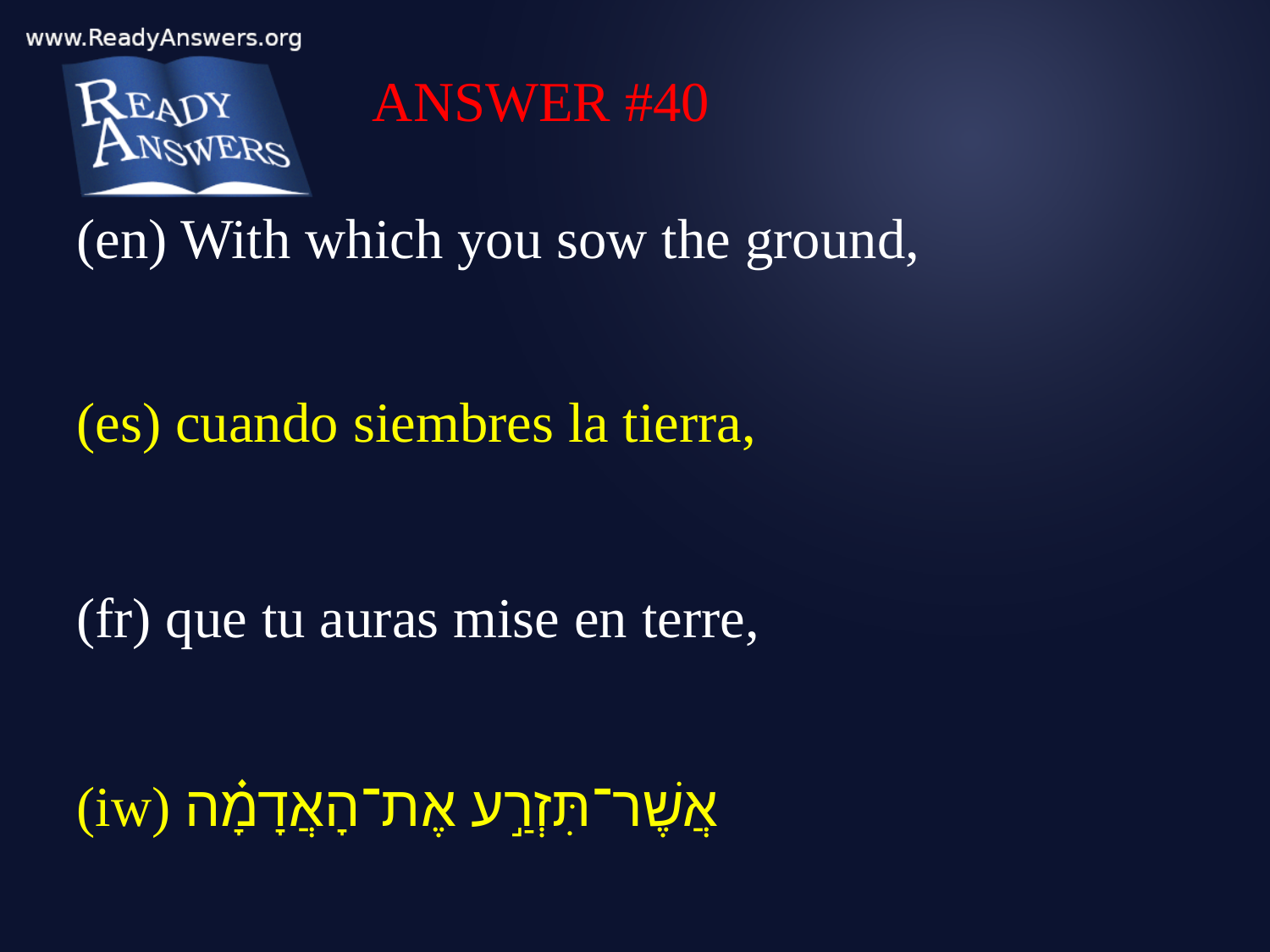

ANSWER #40
(en) With which you sow the ground,
(es) cuando siembres la tierra,
(fr) que tu auras mise en terre,
(iw) אֲשֶׁר־תִּזְרַ֣ע אֶת־הָאֲדָמָ֗ה